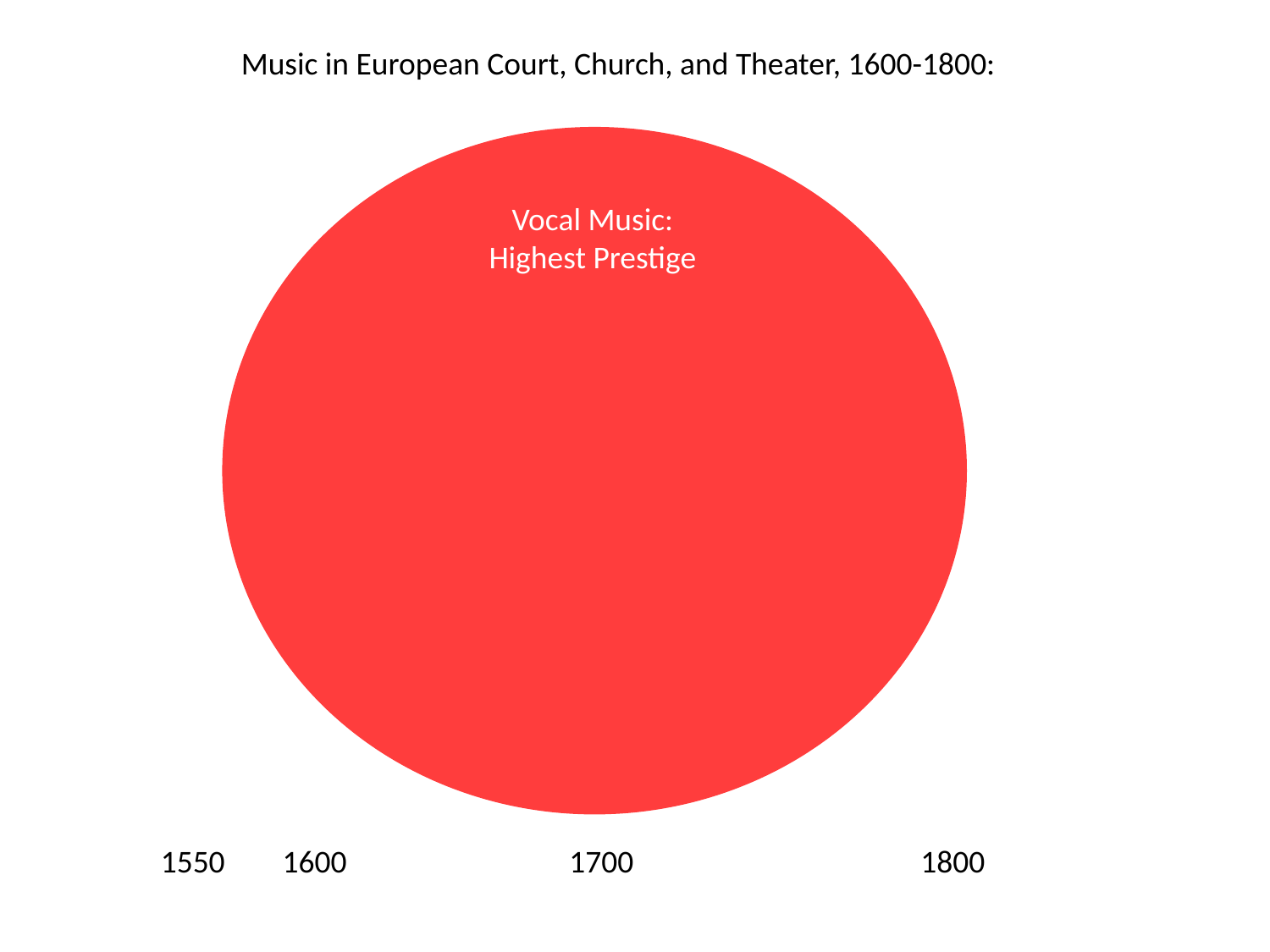

Music in European Court, Church, and Theater, 1600-1800:

Vocal Music: Highest Prestige
1550        1600                               1700                                        1800